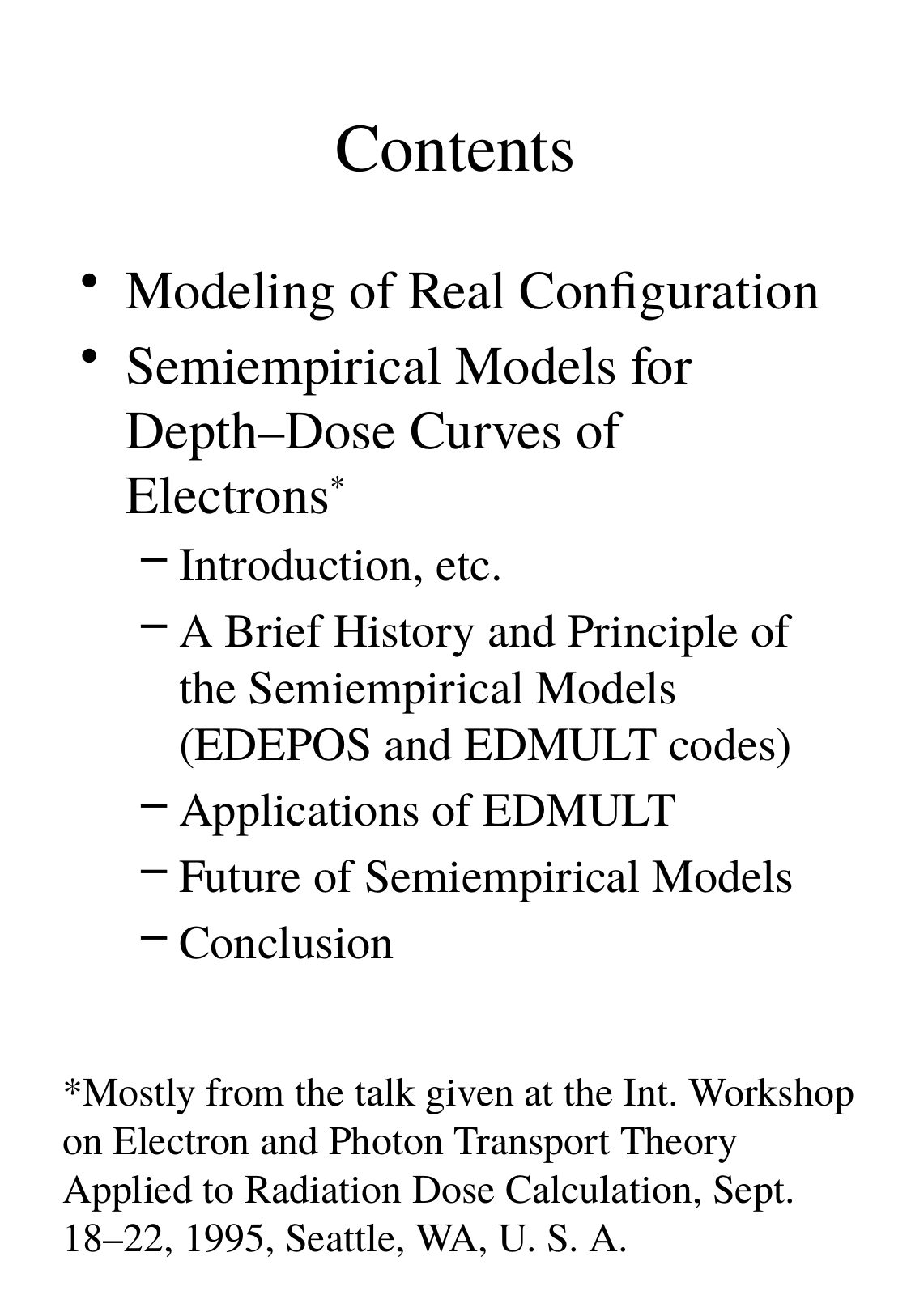

# Contents
Modeling of Real Configuration
Semiempirical Models for Depth–Dose Curves of Electrons*
Introduction, etc.
A Brief History and Principle of the Semiempirical Models (EDEPOS and EDMULT codes)
Applications of EDMULT
Future of Semiempirical Models
Conclusion
*Mostly from the talk given at the Int. Workshop
on Electron and Photon Transport Theory
Applied to Radiation Dose Calculation, Sept.
18–22, 1995, Seattle, WA, U. S. A.